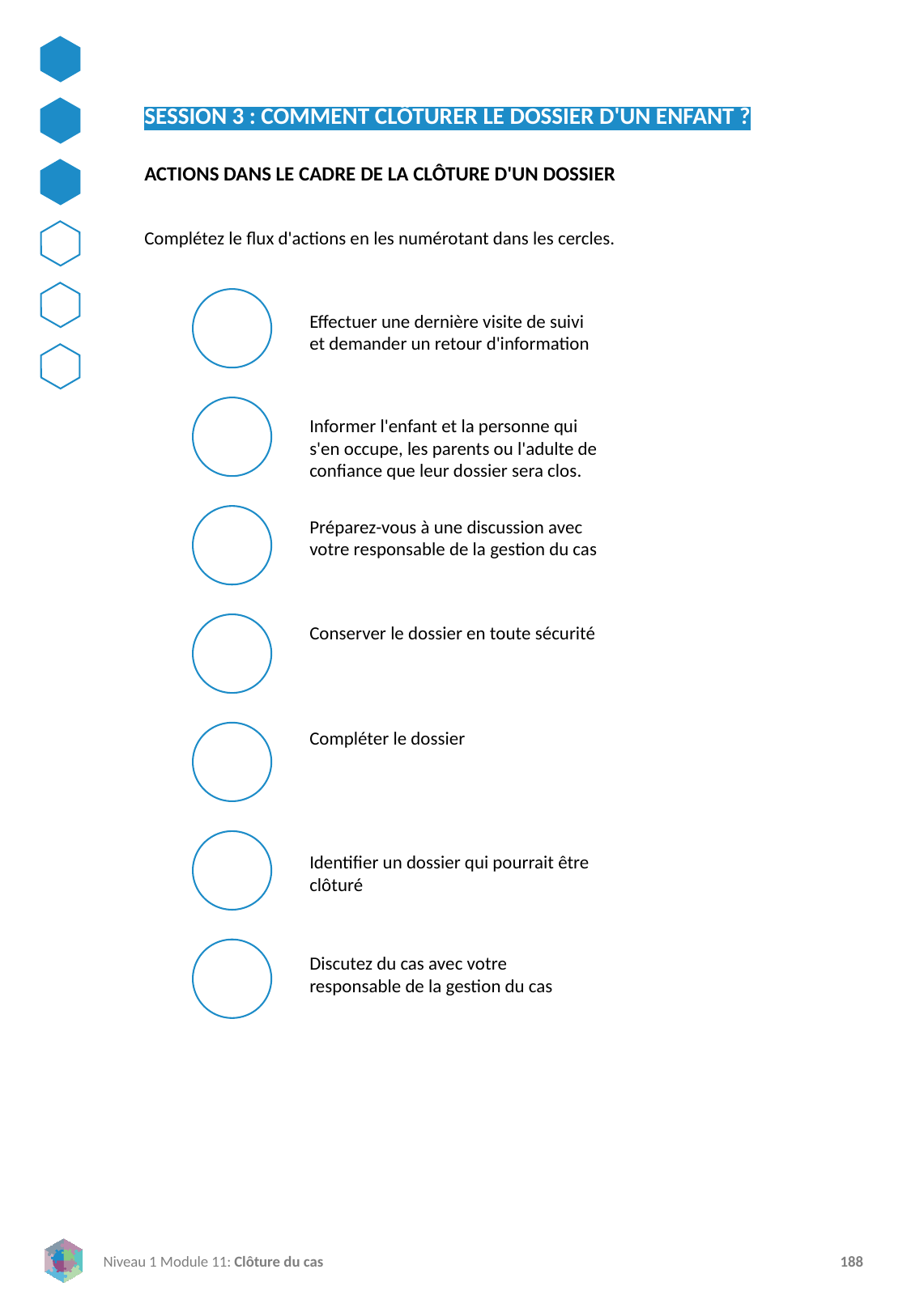

SESSION 3 : COMMENT CLÔTURER LE DOSSIER D'UN ENFANT ?

ACTIONS DANS LE CADRE DE LA CLÔTURE D'UN DOSSIER

Complétez le flux d'actions en les numérotant dans les cercles.

Effectuer une dernière visite de suivi et demander un retour d'information

Informer l'enfant et la personne qui s'en occupe, les parents ou l'adulte de confiance que leur dossier sera clos.

Préparez-vous à une discussion avec votre responsable de la gestion du cas

Conserver le dossier en toute sécurité

Compléter le dossier

Identifier un dossier qui pourrait être clôturé

Discutez du cas avec votre responsable de la gestion du cas